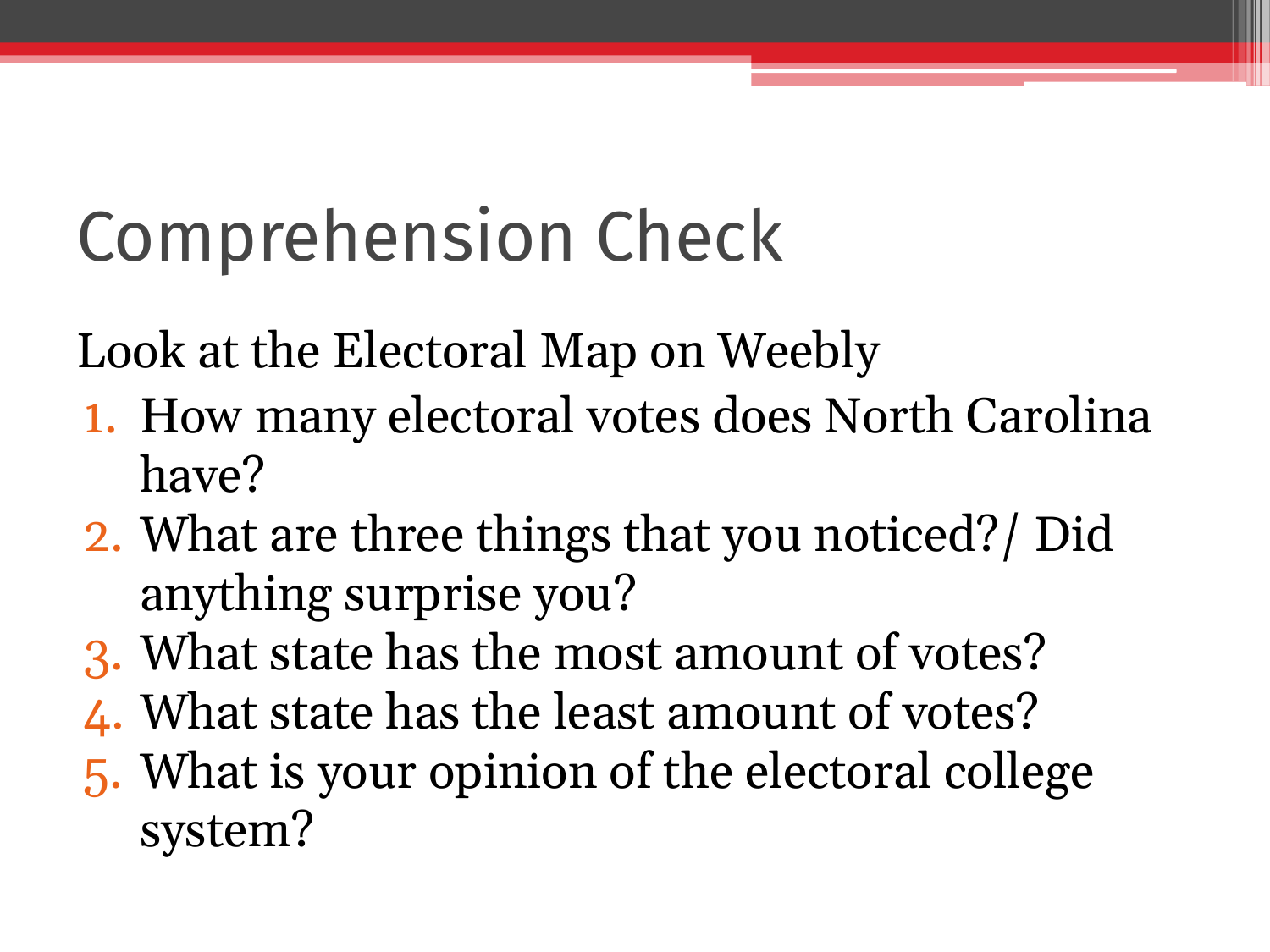

# Comprehension Check
Look at the Electoral Map on Weebly
How many electoral votes does North Carolina have?
What are three things that you noticed?/ Did anything surprise you?
What state has the most amount of votes?
What state has the least amount of votes?
What is your opinion of the electoral college system?